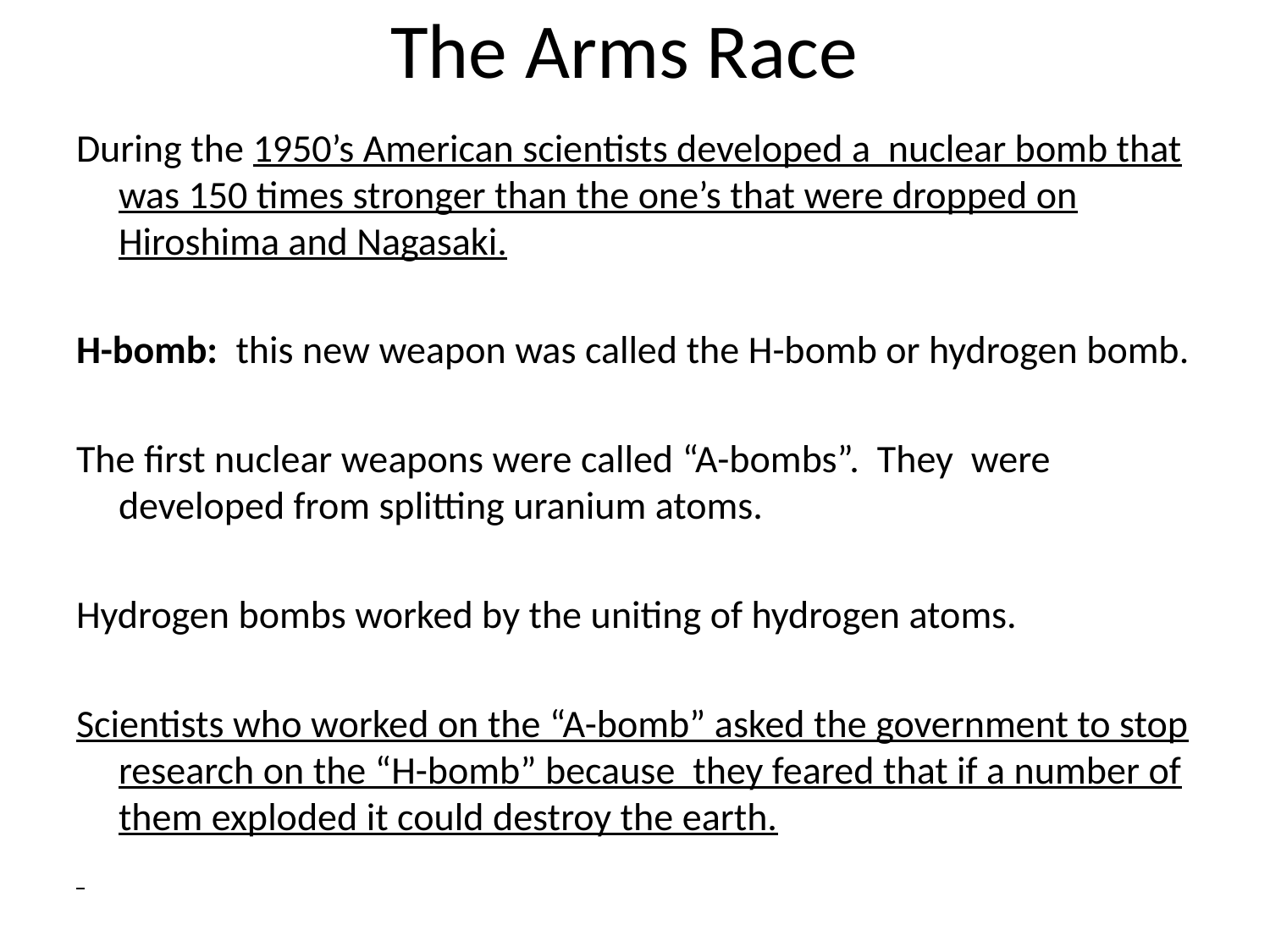

# The Arms Race
During the 1950’s American scientists developed a  nuclear bomb that was 150 times stronger than the one’s that were dropped on Hiroshima and Nagasaki.

H-bomb:  this new weapon was called the H-bomb or hydrogen bomb.

The first nuclear weapons were called “A-bombs”.  They  were developed from splitting uranium atoms.

Hydrogen bombs worked by the uniting of hydrogen atoms.

Scientists who worked on the “A-bomb” asked the government to stop research on the “H-bomb” because  they feared that if a number of them exploded it could destroy the earth.